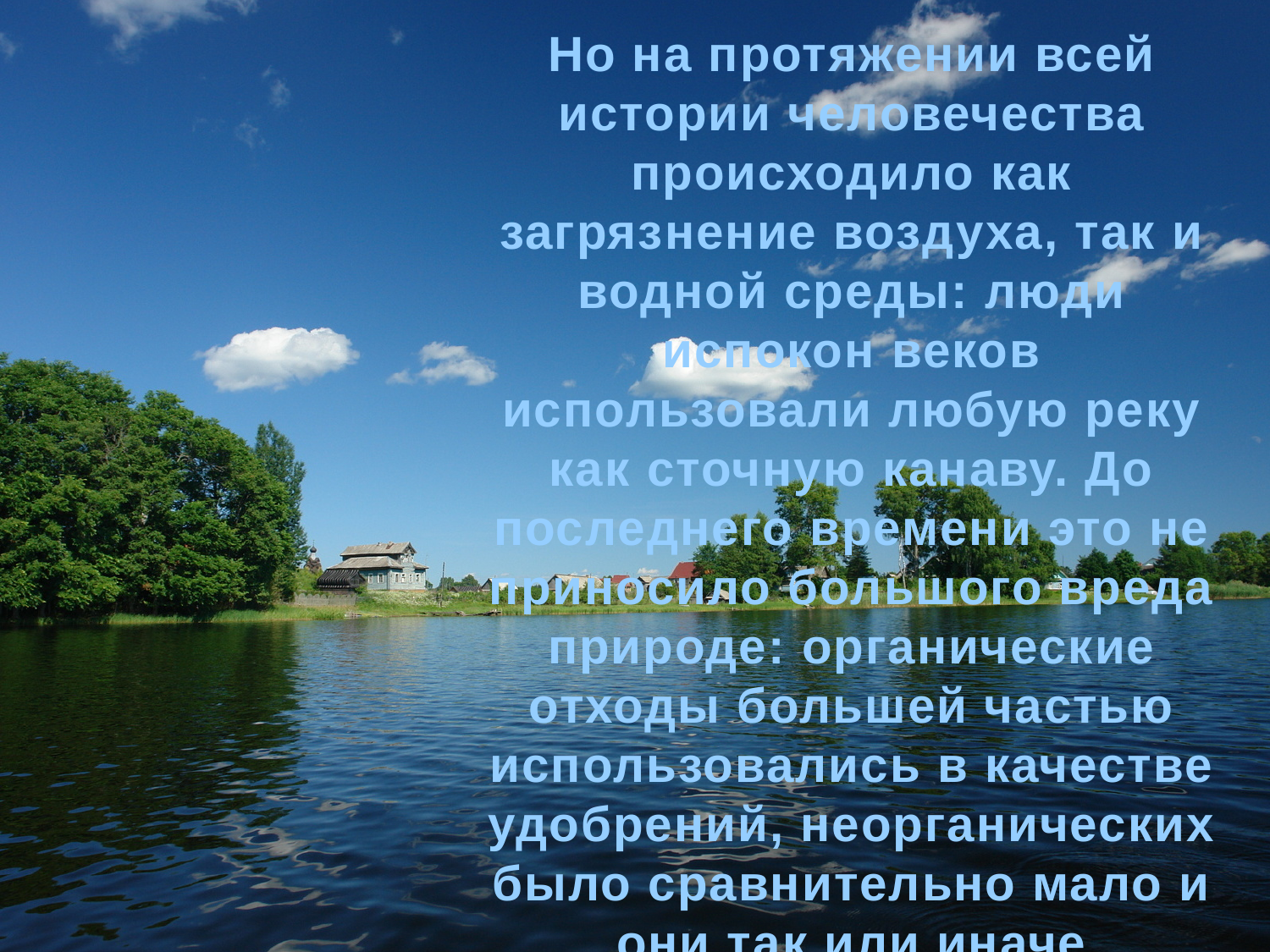

Но на протяжении всей истории человечества происходило как загрязнение воздуха, так и водной среды: люди испокон веков использовали любую реку как сточную канаву. До последнего времени это не приносило большого вреда природе: органические отходы большей частью использовались в качестве удобрений, неорганических было сравнительно мало и они так или иначе использовались.